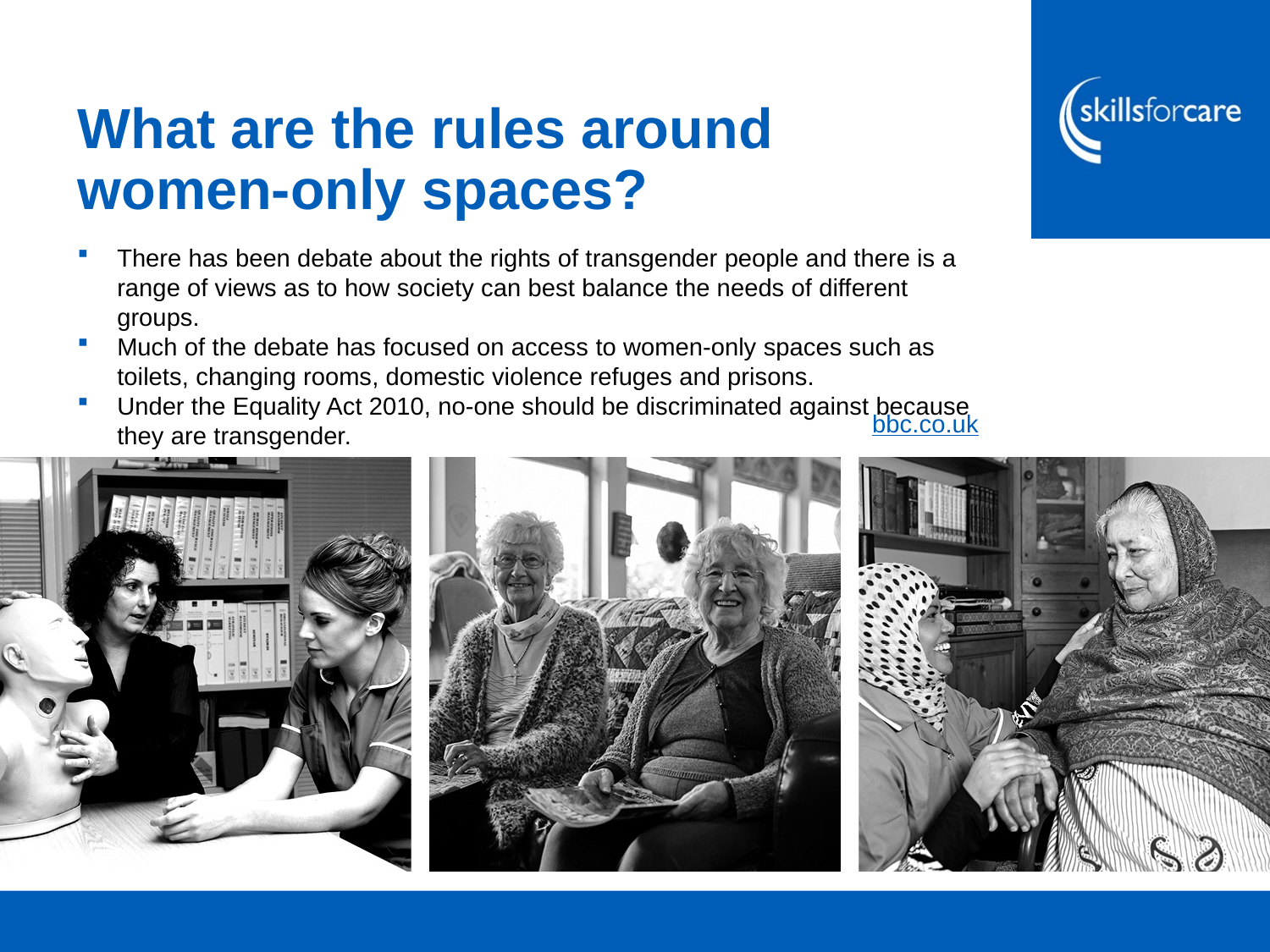

What are the rules around women-only spaces?
There has been debate about the rights of transgender people and there is a range of views as to how society can best balance the needs of different groups.
Much of the debate has focused on access to women-only spaces such as toilets, changing rooms, domestic violence refuges and prisons.
Under the Equality Act 2010, no-one should be discriminated against because they are transgender.

bbc.co.uk